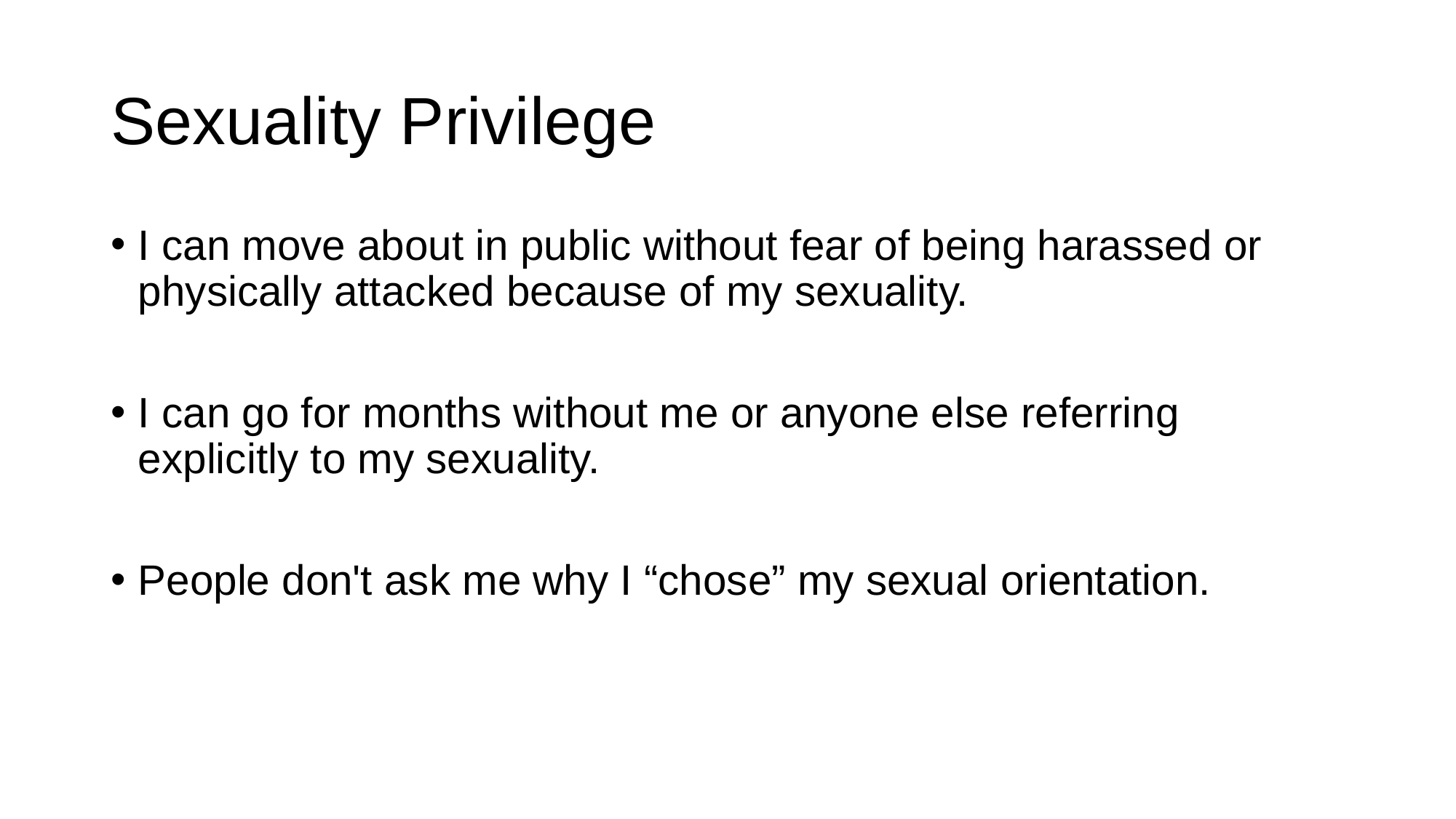

# Sexuality Privilege
I can move about in public without fear of being harassed or physically attacked because of my sexuality.

I can go for months without me or anyone else referring explicitly to my sexuality.

People don't ask me why I “chose” my sexual orientation.